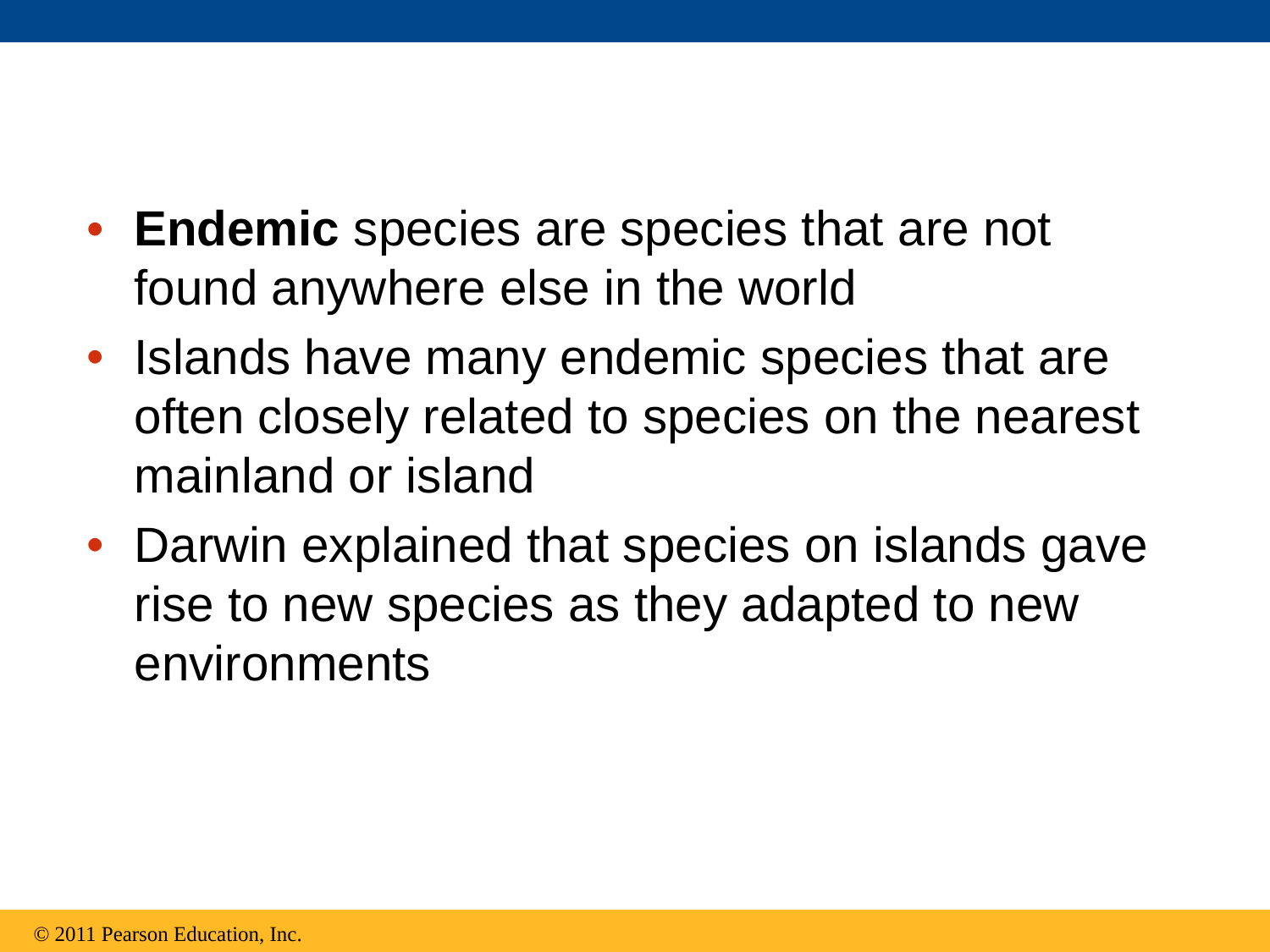

Endemic species are species that are not found anywhere else in the world
Islands have many endemic species that are often closely related to species on the nearest mainland or island
Darwin explained that species on islands gave rise to new species as they adapted to new environments

© 2011 Pearson Education, Inc.